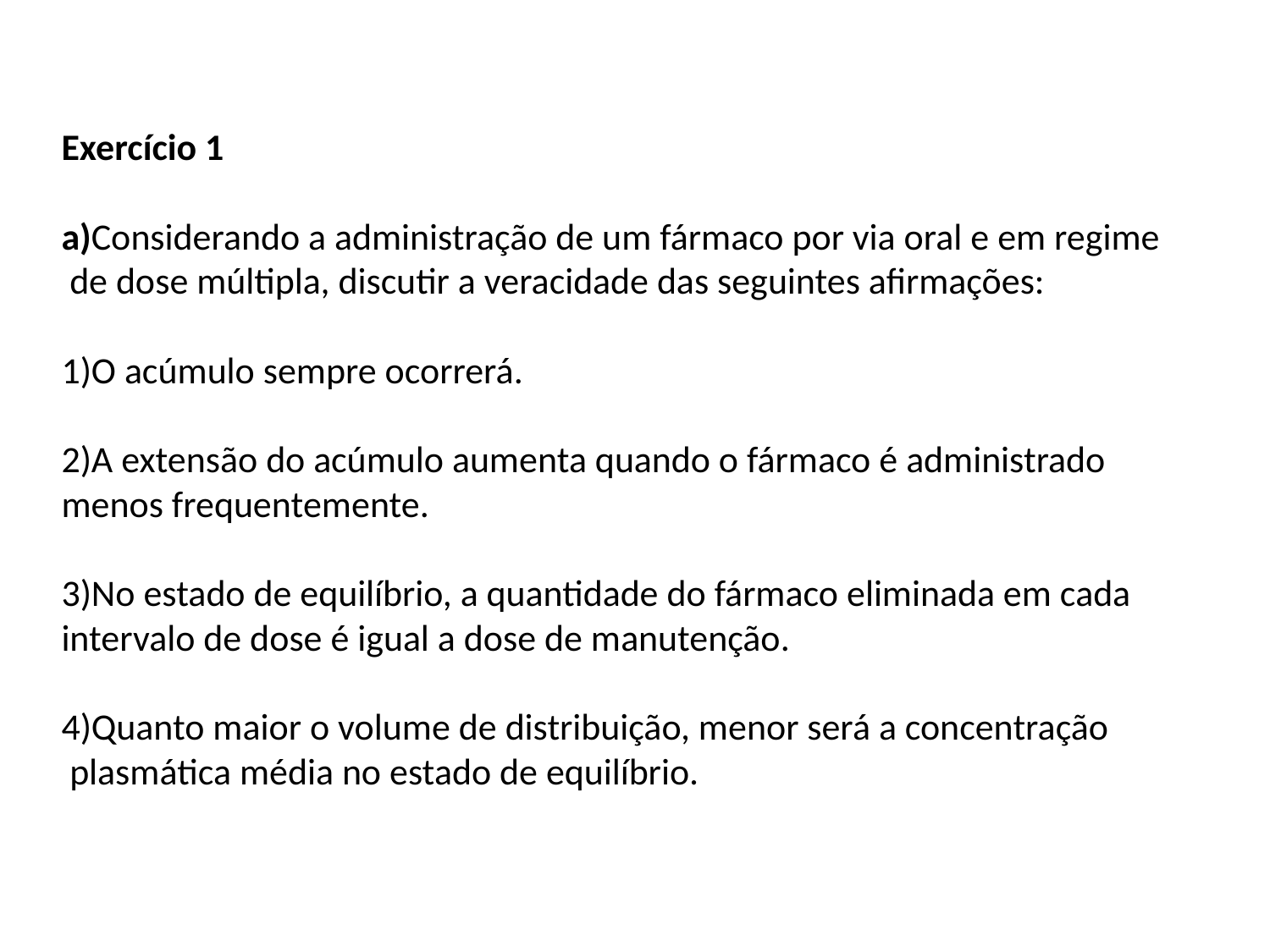

Exercício 1

a)Considerando a administração de um fármaco por via oral e em regime
 de dose múltipla, discutir a veracidade das seguintes afirmações:

1)O acúmulo sempre ocorrerá.

2)A extensão do acúmulo aumenta quando o fármaco é administrado
menos frequentemente.

3)No estado de equilíbrio, a quantidade do fármaco eliminada em cada
intervalo de dose é igual a dose de manutenção.

4)Quanto maior o volume de distribuição, menor será a concentração
 plasmática média no estado de equilíbrio.